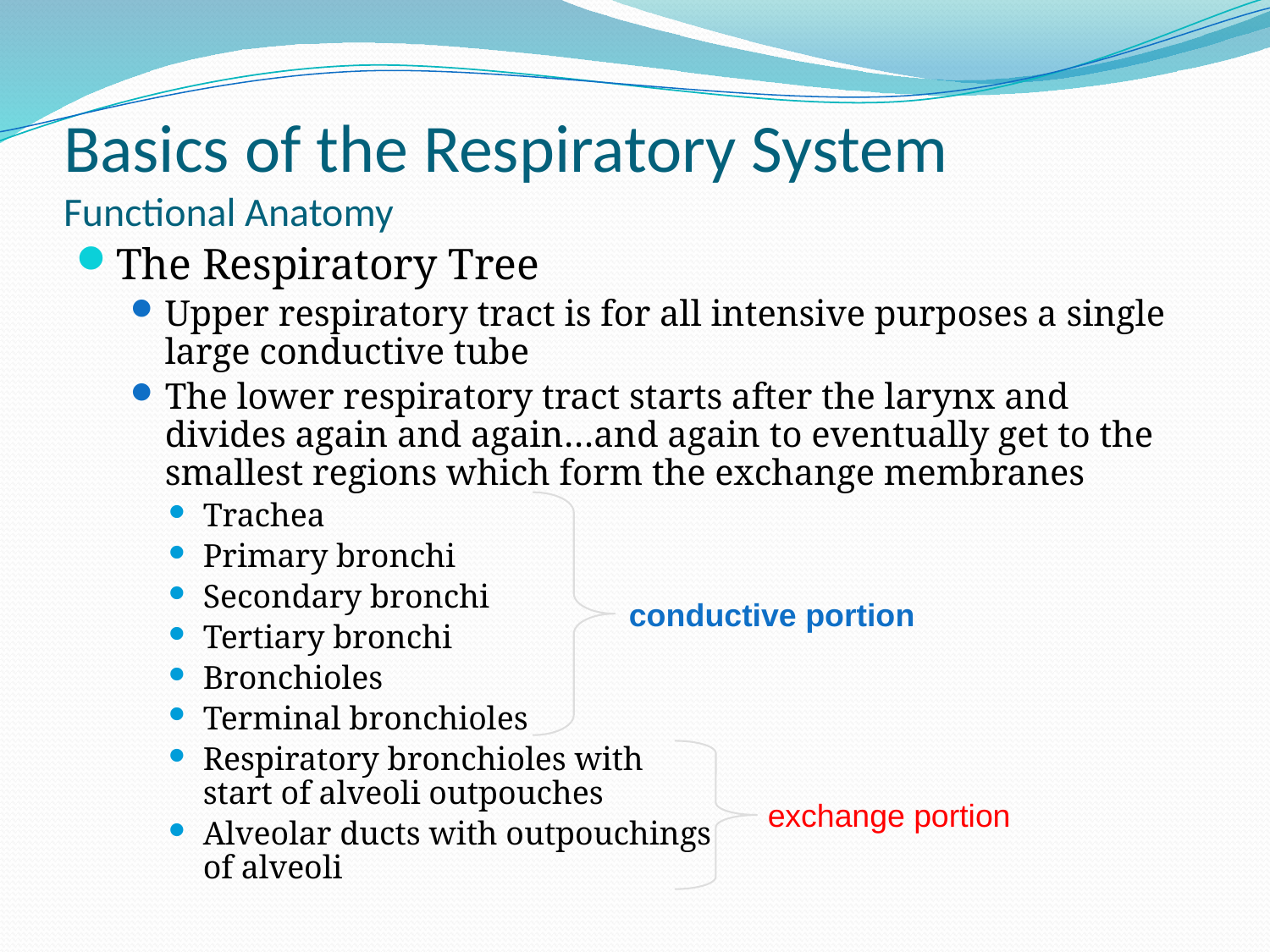

# Basics of the Respiratory System Functional Anatomy
The Respiratory Tree
Upper respiratory tract is for all intensive purposes a single large conductive tube
The lower respiratory tract starts after the larynx and divides again and again…and again to eventually get to the smallest regions which form the exchange membranes
Trachea
Primary bronchi
Secondary bronchi
Tertiary bronchi
Bronchioles
Terminal bronchioles
Respiratory bronchioles with
start of alveoli outpouches
Alveolar ducts with outpouchings
of alveoli

conductive portion

exchange portion